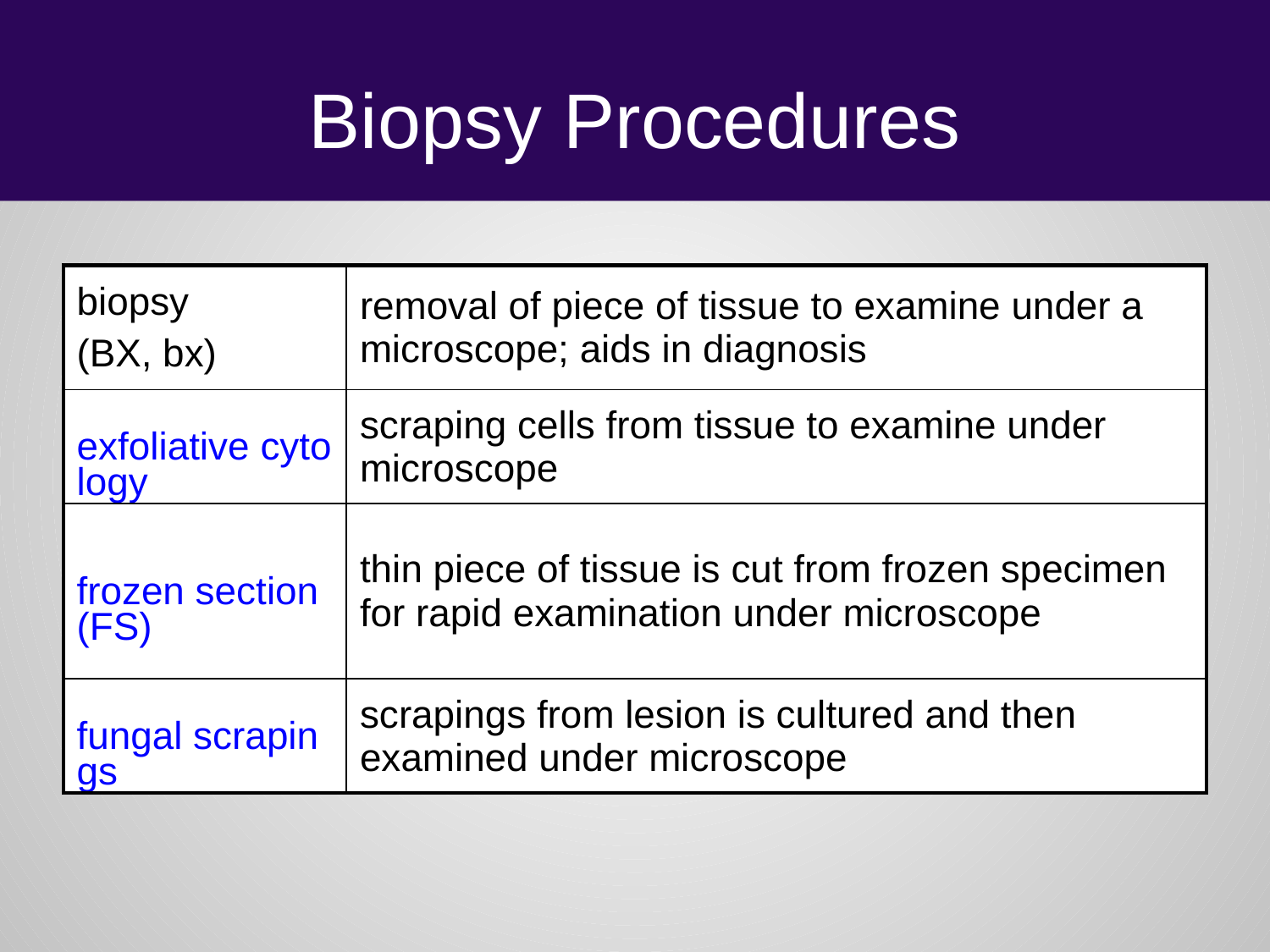

# Biopsy Procedures
| biopsy (BX, bx) | removal of piece of tissue to examine under a microscope; aids in diagnosis |
| --- | --- |
| exfoliative cytology | scraping cells from tissue to examine under microscope |
| frozen section (FS) | thin piece of tissue is cut from frozen specimen for rapid examination under microscope |
| fungal scrapings | scrapings from lesion is cultured and then examined under microscope |